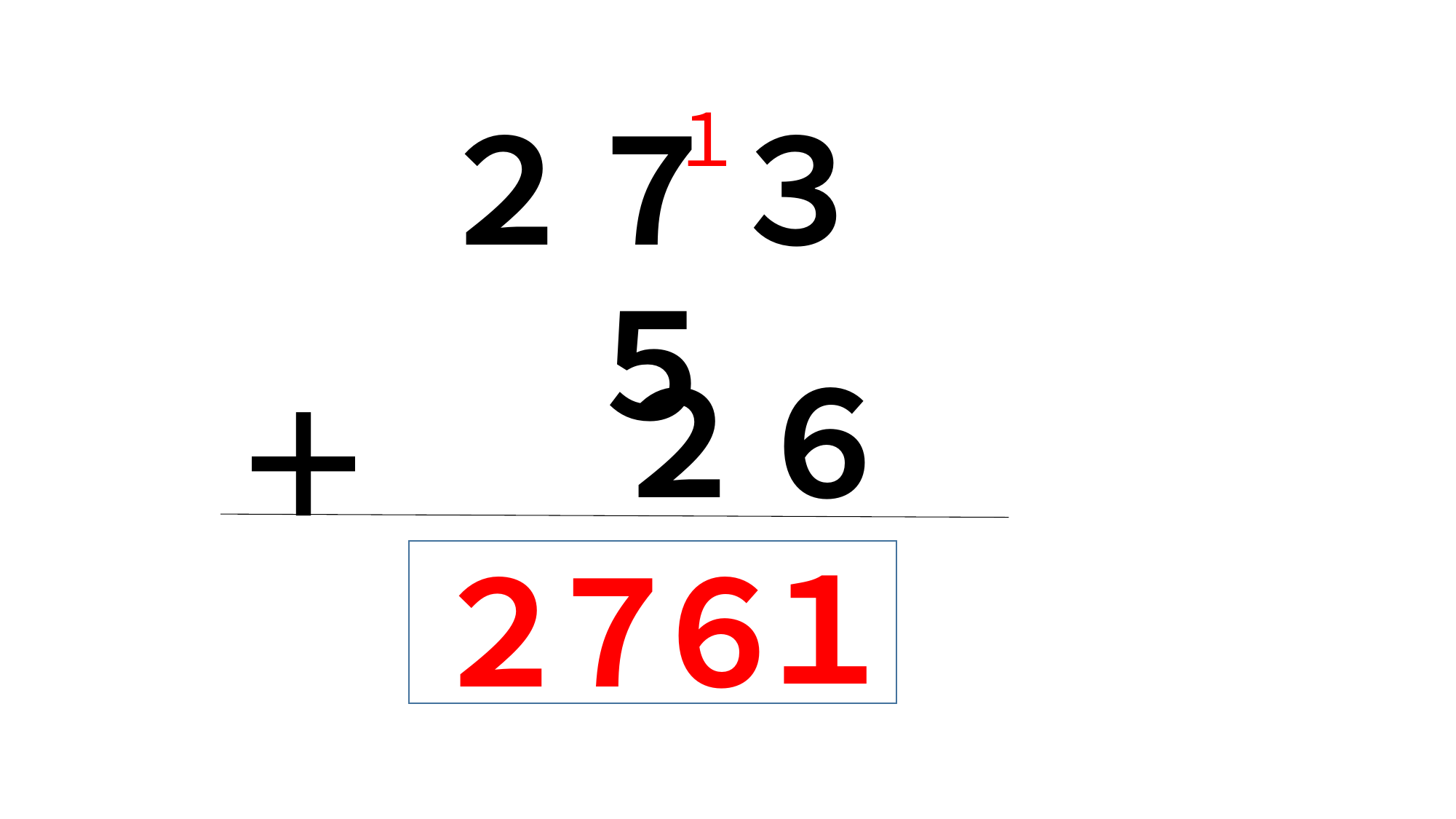

１
２７３５
２６
＋

１
２
７
６